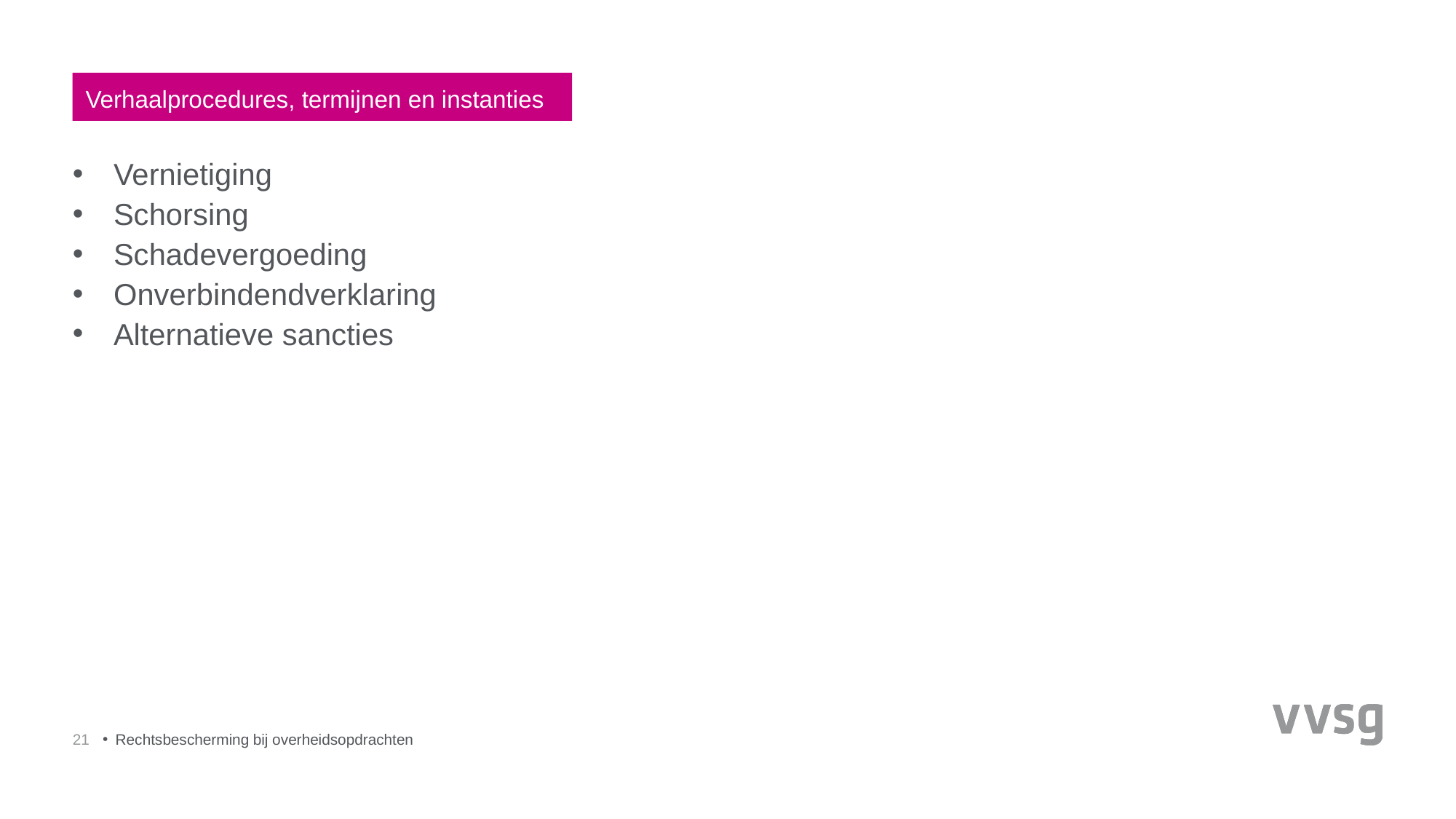

Verhaalprocedures, termijnen en instanties
Vernietiging
Schorsing
Schadevergoeding
Onverbindendverklaring
Alternatieve sancties
21
Rechtsbescherming bij overheidsopdrachten